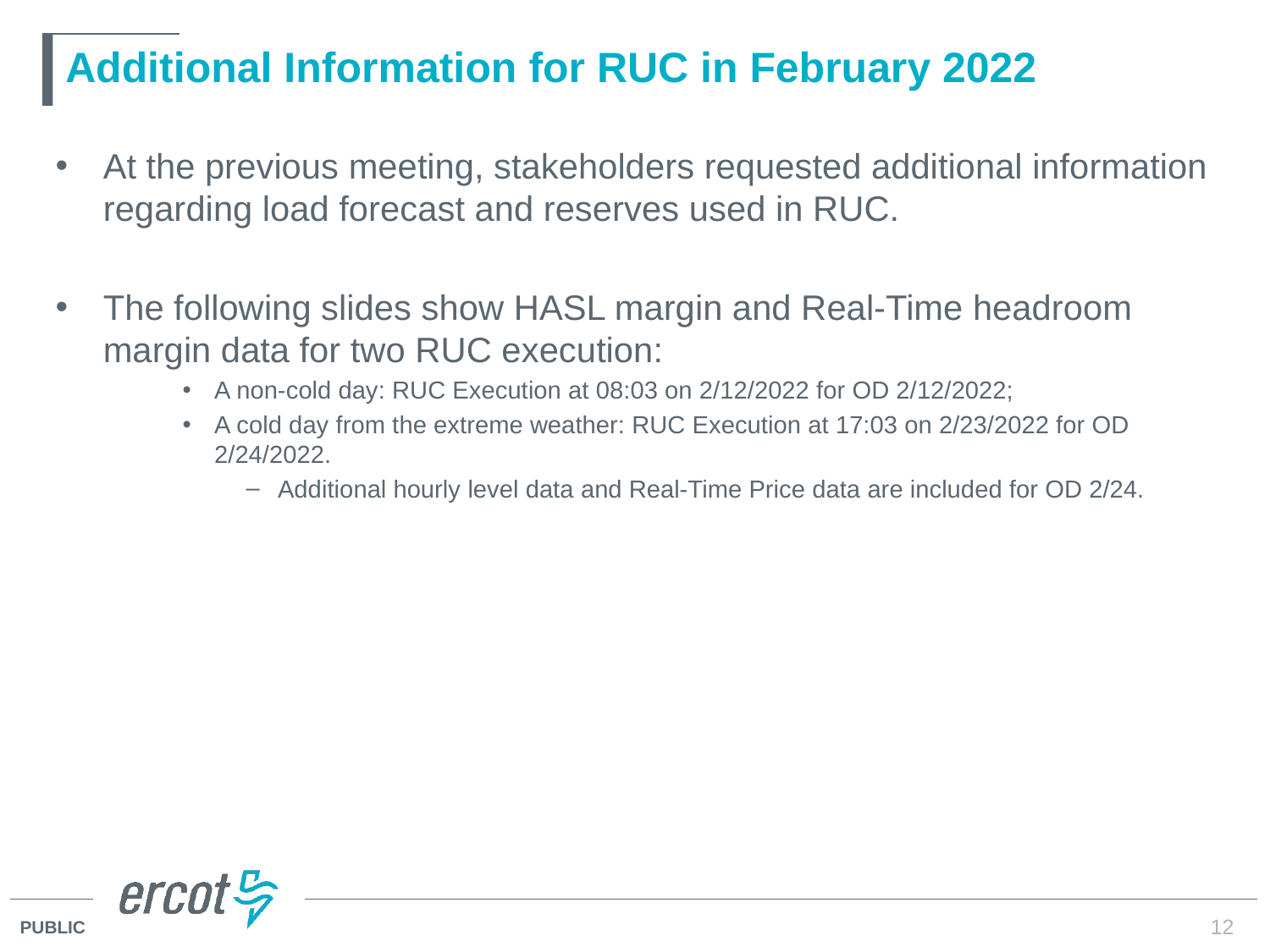

# Additional Information for RUC in February 2022
At the previous meeting, stakeholders requested additional information regarding load forecast and reserves used in RUC.

The following slides show HASL margin and Real-Time headroom margin data for two RUC execution:
A non-cold day: RUC Execution at 08:03 on 2/12/2022 for OD 2/12/2022;
A cold day from the extreme weather: RUC Execution at 17:03 on 2/23/2022 for OD 2/24/2022.
Additional hourly level data and Real-Time Price data are included for OD 2/24.

12